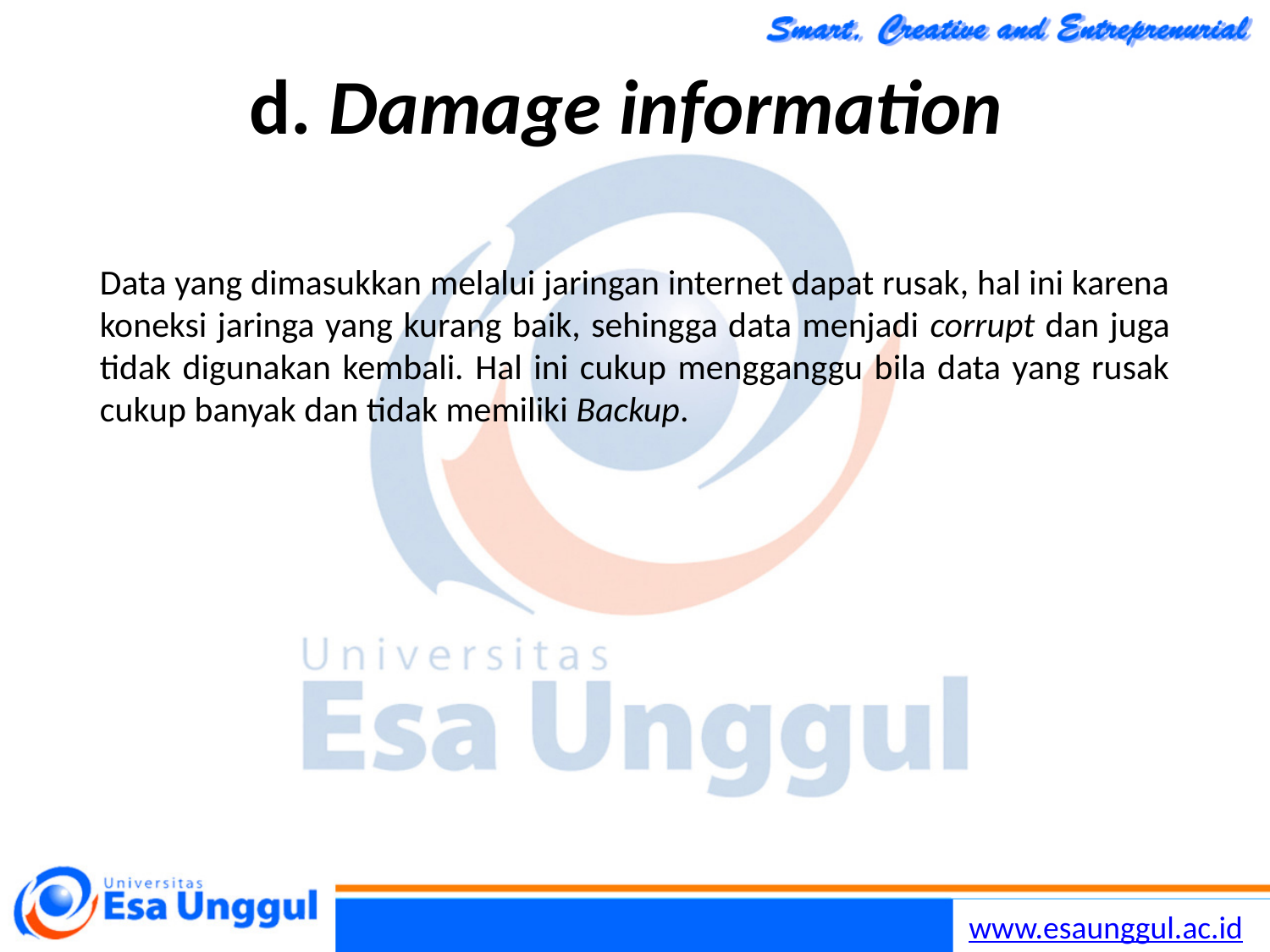

# d. Damage information
Data yang dimasukkan melalui jaringan internet dapat rusak, hal ini karena koneksi jaringa yang kurang baik, sehingga data menjadi corrupt dan juga tidak digunakan kembali. Hal ini cukup mengganggu bila data yang rusak cukup banyak dan tidak memiliki Backup.